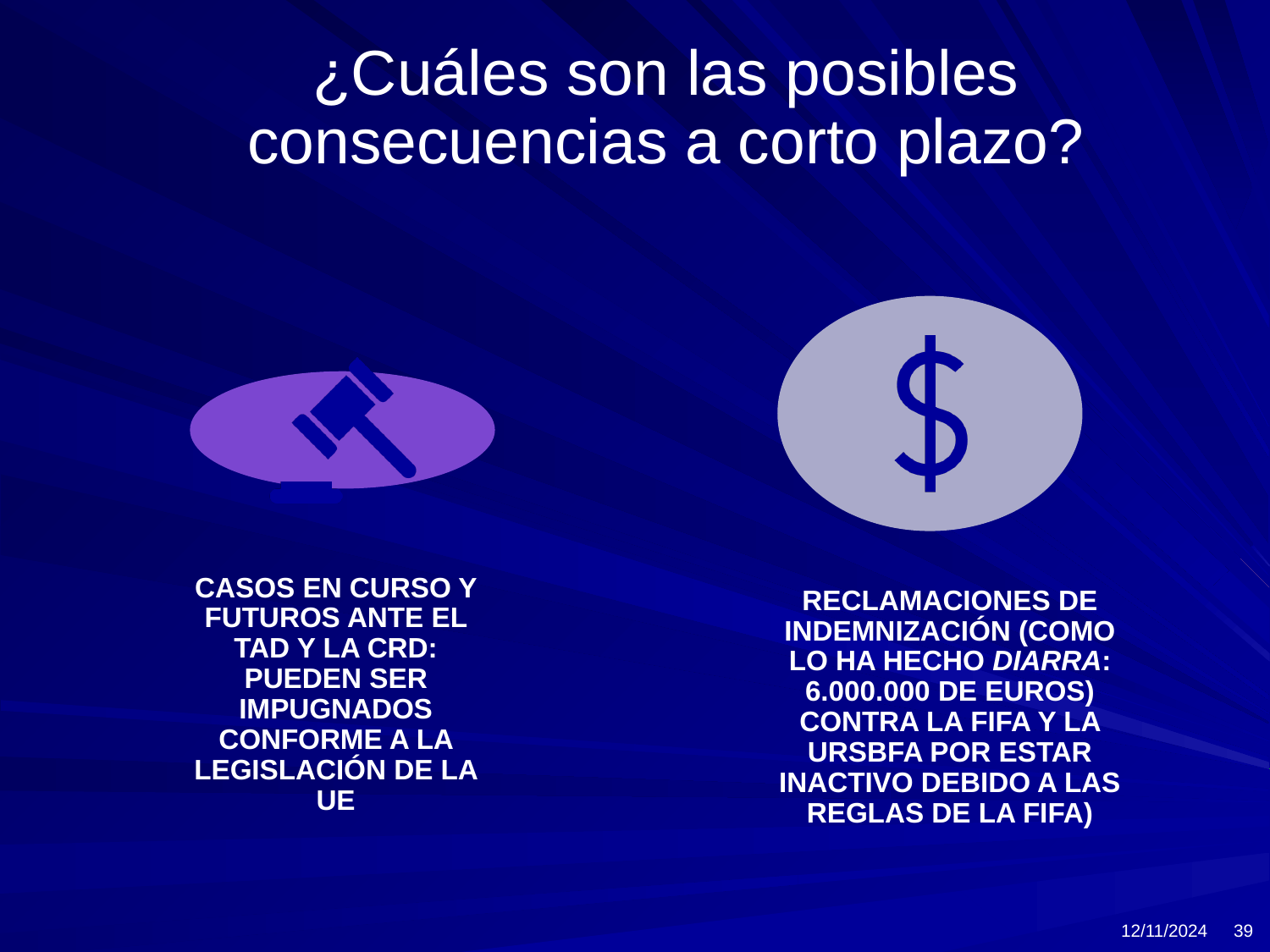

# ¿Cuáles son las posibles consecuencias a corto plazo?
Casos en curso y futuros ante el TAD y la CRD: pueden ser impugnados conforme a la legislación de la UE
reclamaciones de indemnización (como lo ha hecho Diarra: 6.000.000 de euros) contra la FIFA y la URSBFA por estar inactivo debido a las reglas de la FIFA)
12/11/2024
39